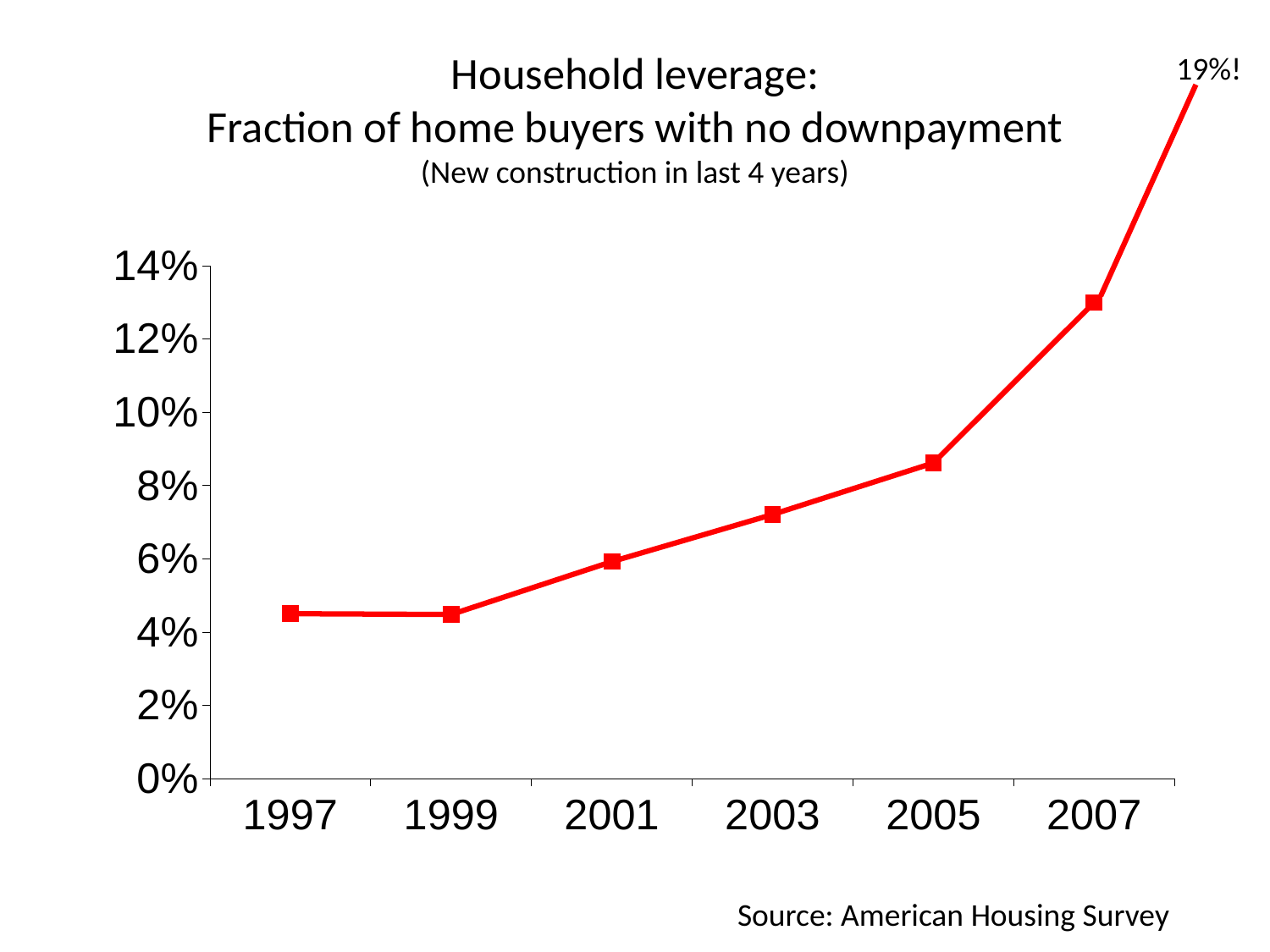

# Household leverage: Fraction of home buyers with no downpayment (New construction in last 4 years)
19%!

### Chart

| Category |  |
|---|---|
| 1997 | 0.04503139207620698 |
| 1999 | 0.04480874316939891 |
| 2001 | 0.05924920850293985 |
| 2003 | 0.0721175930179146 |
| 2005 | 0.0861812778603266 |
| 2007 | 0.1299771167048055 |
227
Source: American Housing Survey